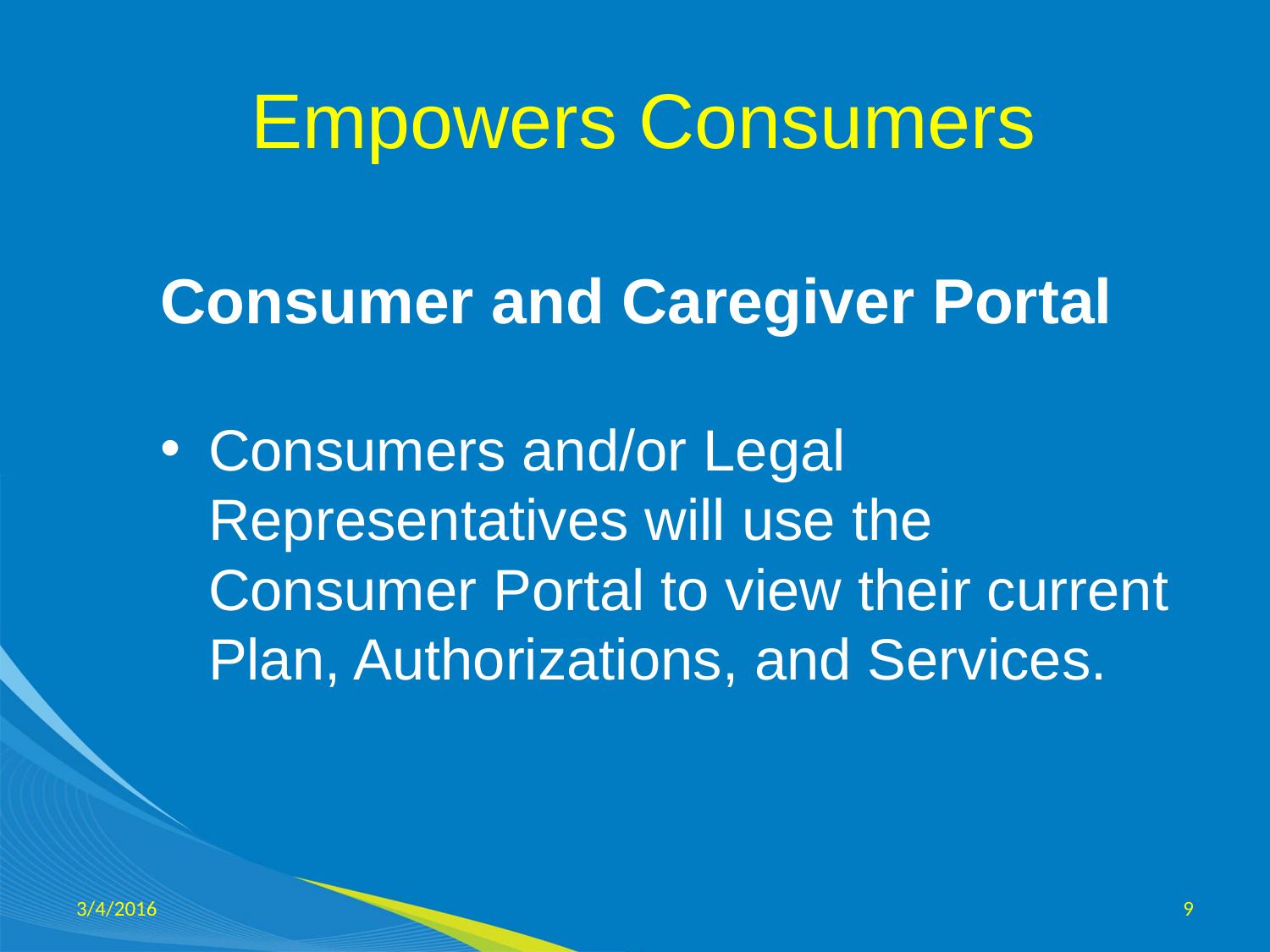

# Empowers Consumers

Consumer and Caregiver Portal

Consumers and/or Legal Representatives will use the Consumer Portal to view their current Plan, Authorizations, and Services.

3/4/2016
9